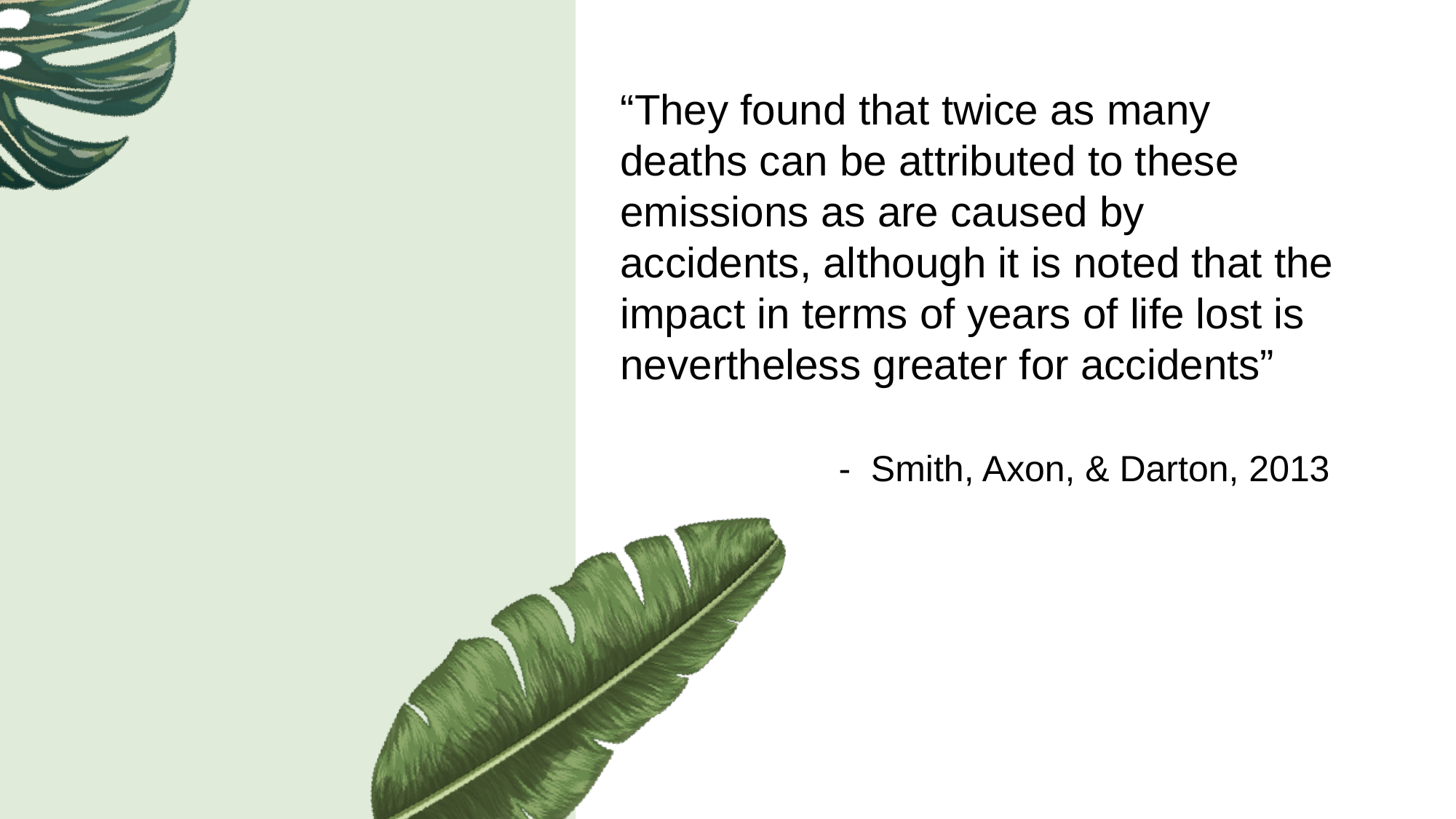

“They found that twice as many deaths can be attributed to these emissions as are caused by accidents, although it is noted that the impact in terms of years of life lost is nevertheless greater for accidents”

		-  Smith, Axon, & Darton, 2013